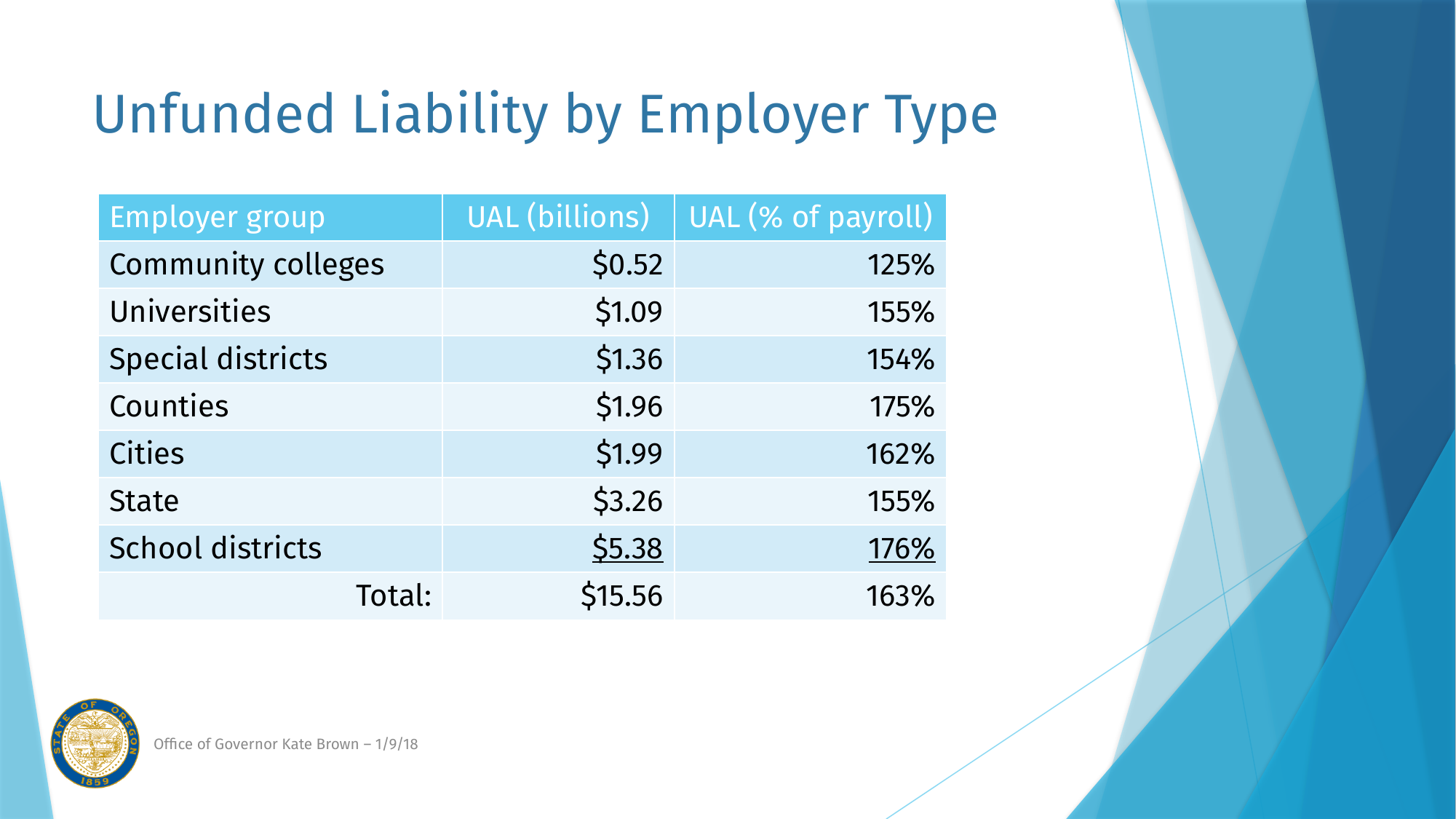

# Unfunded Liability by Employer Type
| Employer group | UAL (billions) | UAL (% of payroll) |
| --- | --- | --- |
| Community colleges | $0.52 | 125% |
| Universities | $1.09 | 155% |
| Special districts | $1.36 | 154% |
| Counties | $1.96 | 175% |
| Cities | $1.99 | 162% |
| State | $3.26 | 155% |
| School districts | $5.38 | 176% |
| Total: | $15.56 | 163% |
Office of Governor Kate Brown – 1/9/18